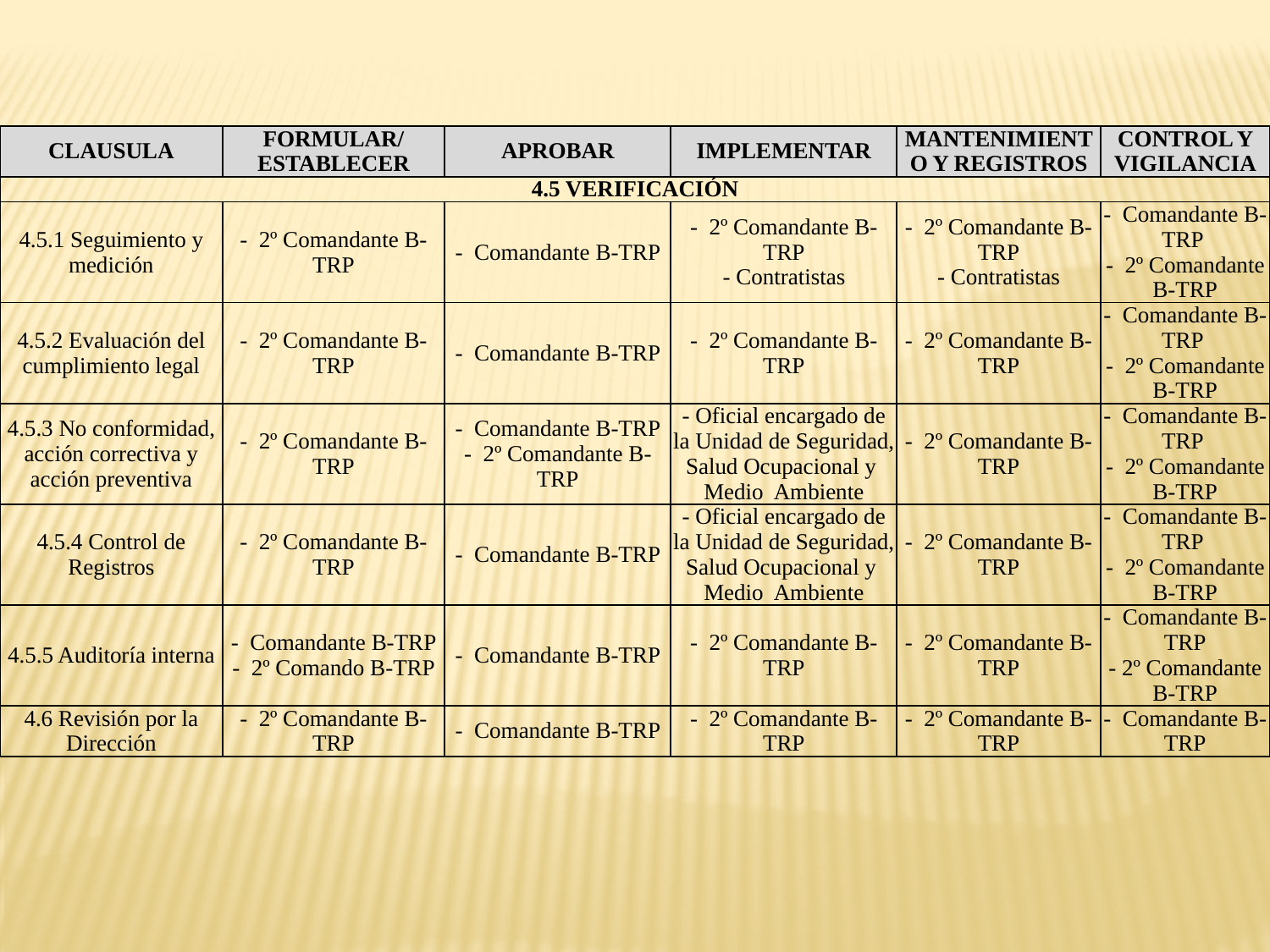

| CLAUSULA | FORMULAR/ESTABLECER | APROBAR | IMPLEMENTAR | MANTENIMIENTO Y REGISTROS | CONTROL Y VIGILANCIA |
| --- | --- | --- | --- | --- | --- |
| 4.5 VERIFICACIÓN |  |  |  |  |  |
| 4.5.1 Seguimiento y medición | - 2º Comandante B-TRP | - Comandante B-TRP | - 2º Comandante B-TRP - Contratistas | - 2º Comandante B-TRP - Contratistas | - Comandante B-TRP - 2º Comandante B-TRP |
| 4.5.2 Evaluación del cumplimiento legal | - 2º Comandante B-TRP | - Comandante B-TRP | - 2º Comandante B-TRP | - 2º Comandante B-TRP | - Comandante B-TRP - 2º Comandante B-TRP |
| 4.5.3 No conformidad, acción correctiva y acción preventiva | - 2º Comandante B-TRP | - Comandante B-TRP - 2º Comandante B-TRP | - Oficial encargado de la Unidad de Seguridad, Salud Ocupacional y Medio Ambiente | - 2º Comandante B-TRP | - Comandante B-TRP - 2º Comandante B-TRP |
| 4.5.4 Control de Registros | - 2º Comandante B-TRP | - Comandante B-TRP | - Oficial encargado de la Unidad de Seguridad, Salud Ocupacional y Medio Ambiente | - 2º Comandante B-TRP | - Comandante B-TRP - 2º Comandante B-TRP |
| 4.5.5 Auditoría interna | - Comandante B-TRP - 2º Comando B-TRP | - Comandante B-TRP | - 2º Comandante B-TRP | - 2º Comandante B-TRP | - Comandante B-TRP - 2º Comandante B-TRP |
| 4.6 Revisión por la Dirección | - 2º Comandante B-TRP | - Comandante B-TRP | - 2º Comandante B-TRP | - 2º Comandante B-TRP | - Comandante B-TRP |